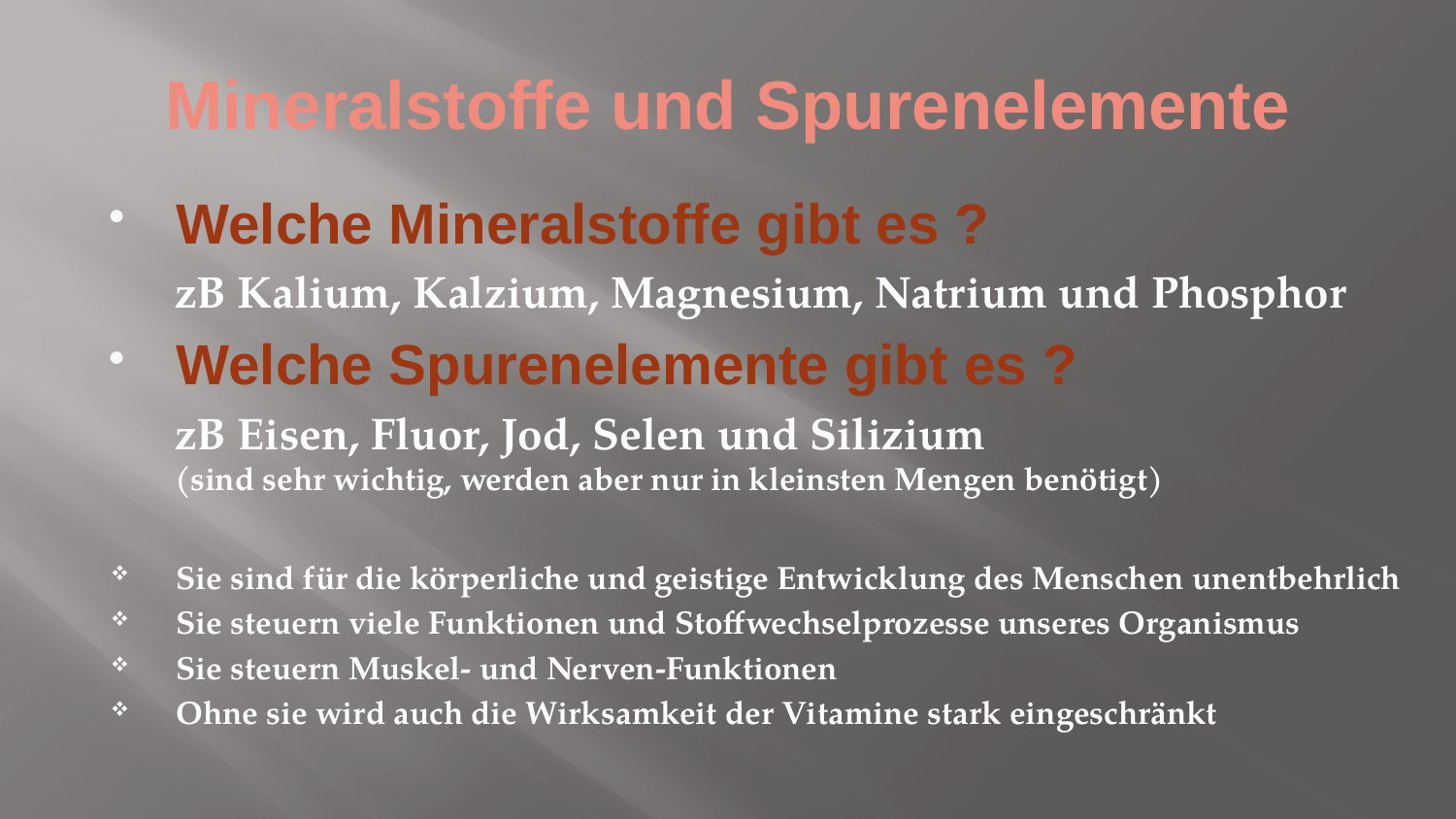

Mineralstoffe und Spurenelemente
Welche Mineralstoffe gibt es ?
zB Kalium, Kalzium, Magnesium, Natrium und Phosphor
Welche Spurenelemente gibt es ?
zB Eisen, Fluor, Jod, Selen und Silizium
(sind sehr wichtig, werden aber nur in kleinsten Mengen benötigt)
Sie sind für die körperliche und geistige Entwicklung des Menschen unentbehrlich
Sie steuern viele Funktionen und Stoffwechselprozesse unseres Organismus
Sie steuern Muskel- und Nerven-Funktionen
Ohne sie wird auch die Wirksamkeit der Vitamine stark eingeschränkt